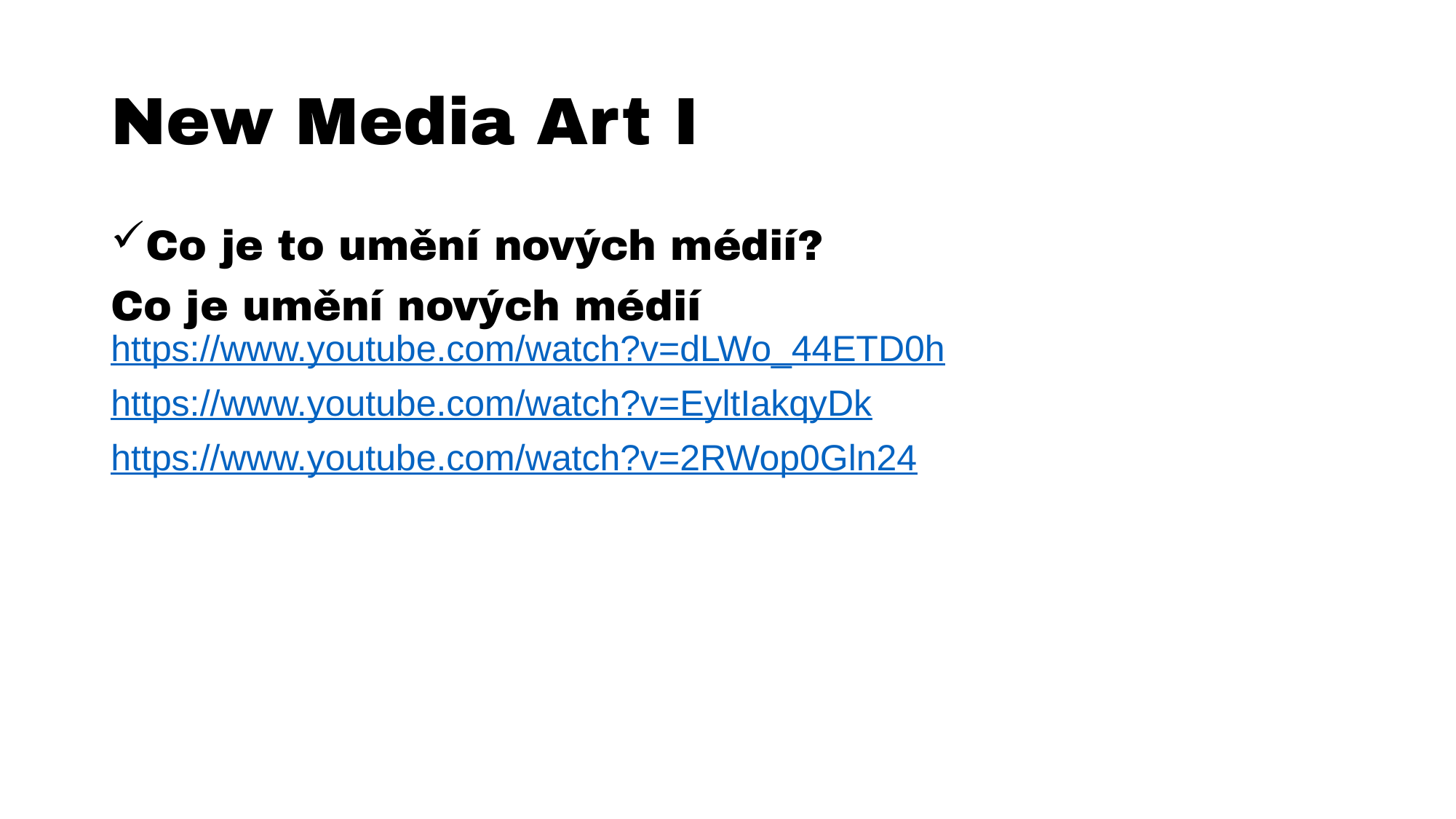

# New Media Art I
Co je to umění nových médií?
Co je umění nových médií https://www.youtube.com/watch?v=dLWo_44ETD0h
https://www.youtube.com/watch?v=EyltIakqyDk
https://www.youtube.com/watch?v=2RWop0Gln24